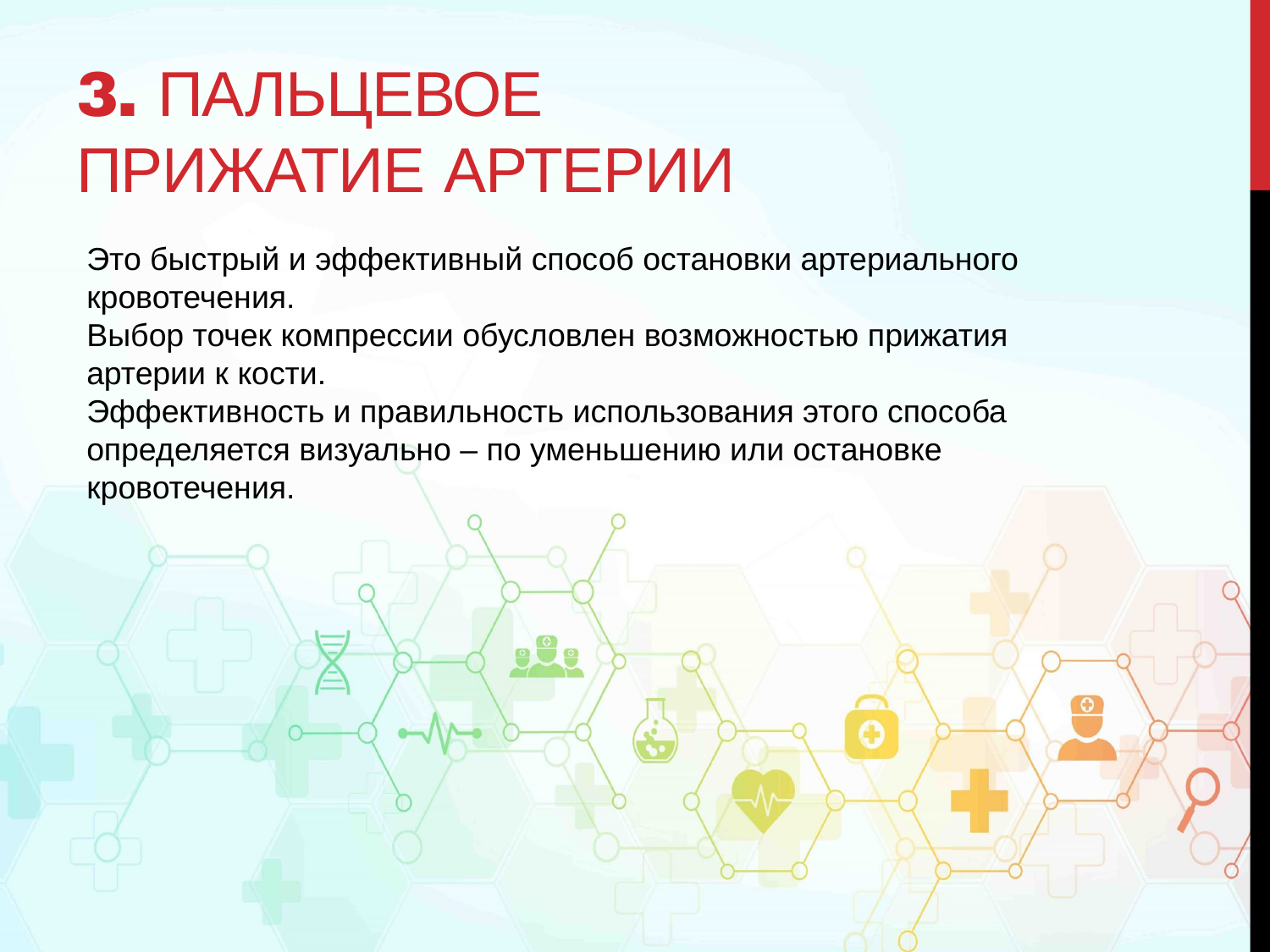

# 3. Пальцевое прижатие артерии
Это быстрый и эффективный способ остановки артериального кровотечения.
Выбор точек компрессии обусловлен возможностью прижатия артерии к кости.
Эффективность и правильность использования этого способа определяется визуально – по уменьшению или остановке кровотечения.